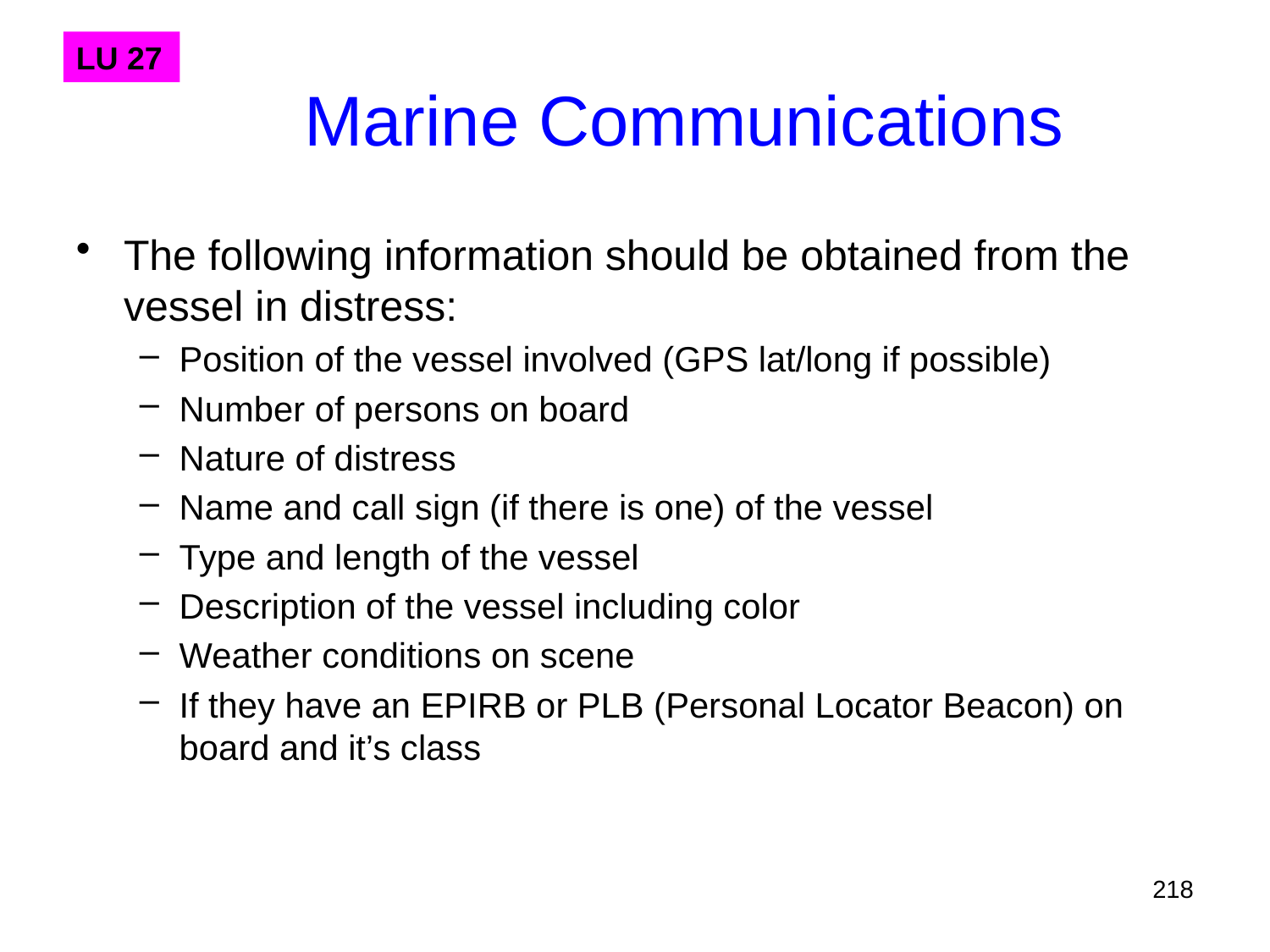

Marine Communications
LU 27
The following information should be obtained from the vessel in distress:
Position of the vessel involved (GPS lat/long if possible)
Number of persons on board
Nature of distress
Name and call sign (if there is one) of the vessel
Type and length of the vessel
Description of the vessel including color
Weather conditions on scene
If they have an EPIRB or PLB (Personal Locator Beacon) on board and it’s class
218